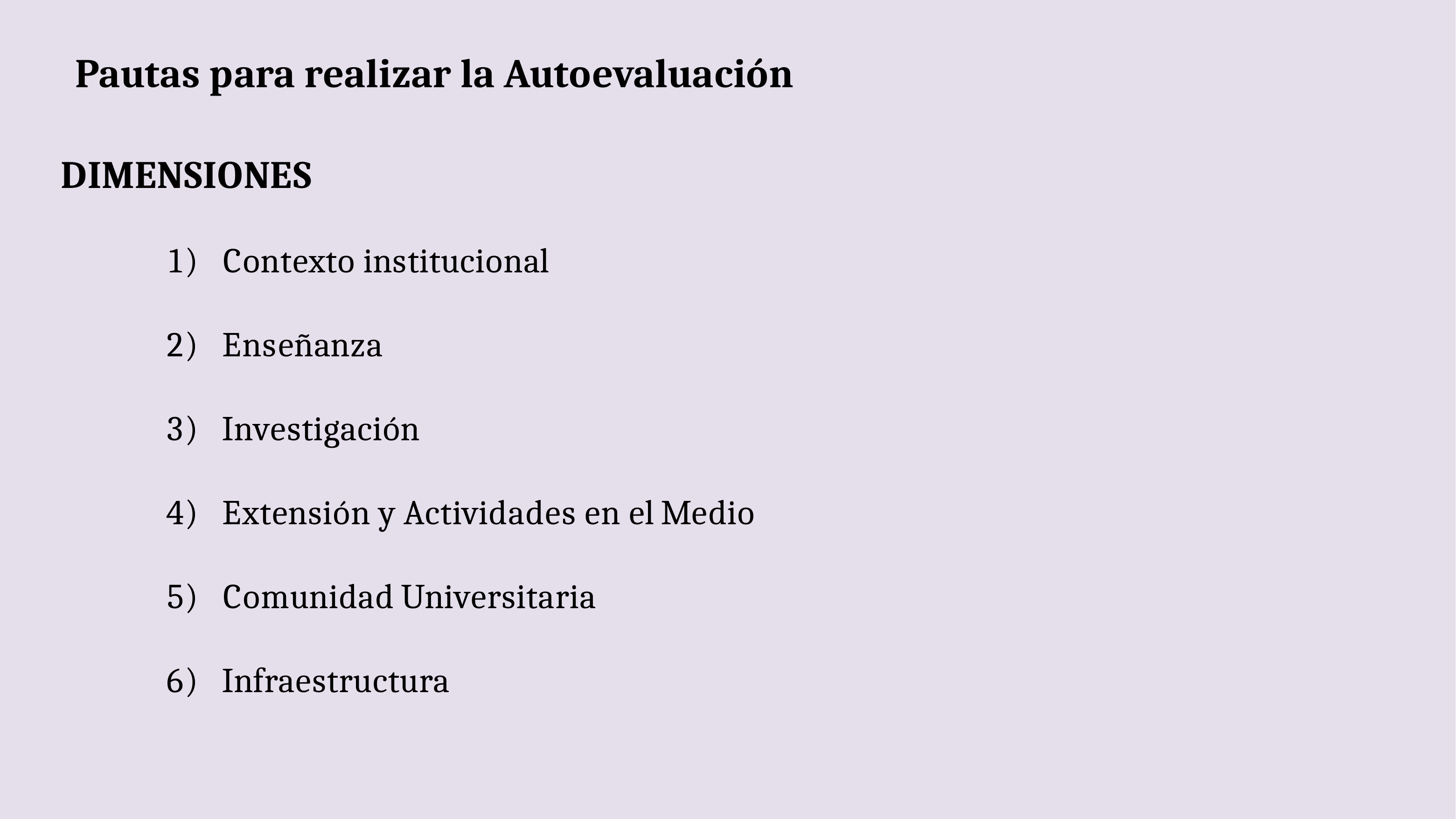

# Pautas para realizar la Autoevaluación

DIMENSIONES

Contexto institucional

Enseñanza

Investigación

Extensión y Actividades en el Medio

Comunidad Universitaria

Infraestructura